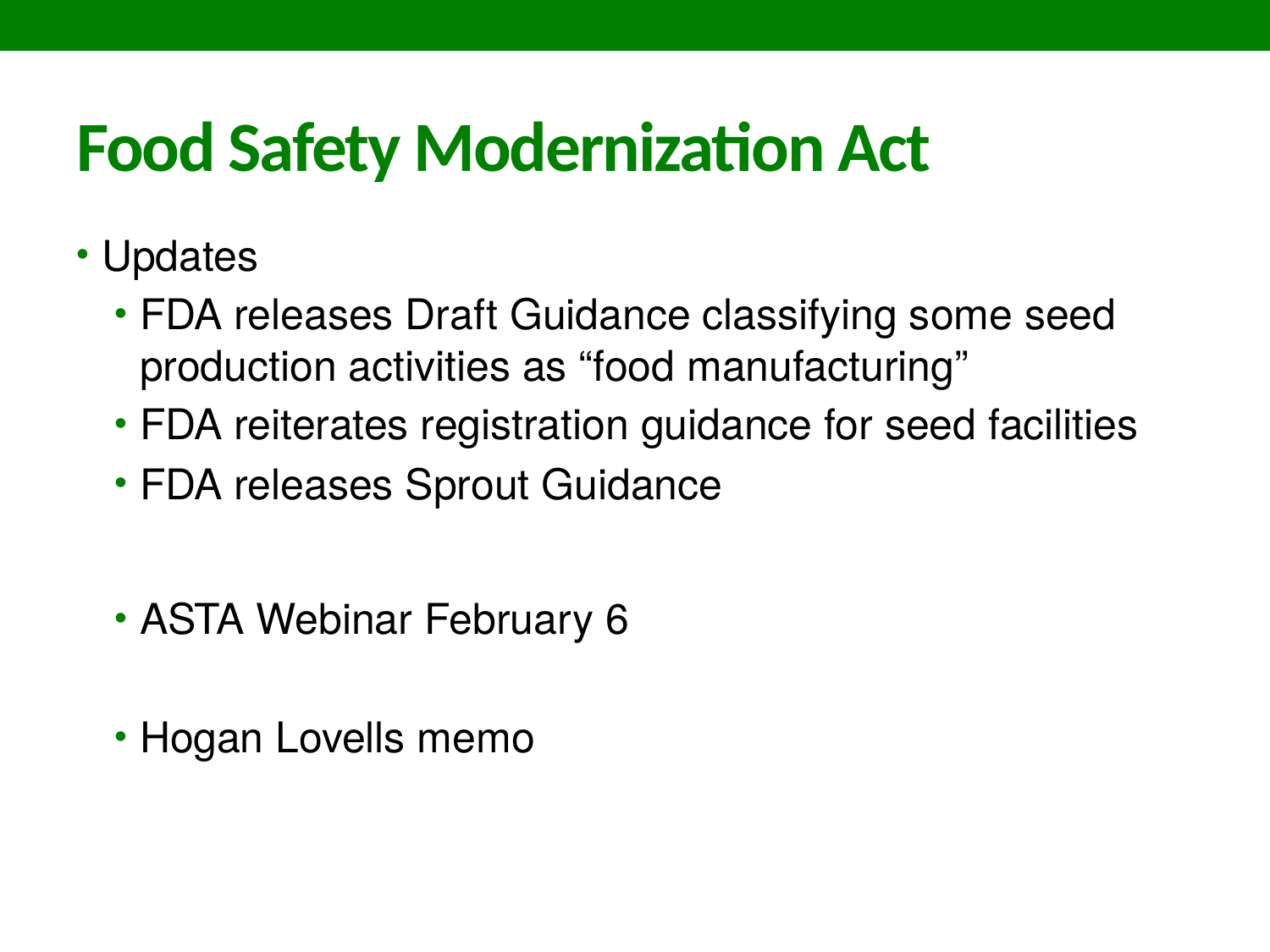

# Food Safety Modernization Act
Updates
FDA releases Draft Guidance classifying some seed production activities as “food manufacturing”
FDA reiterates registration guidance for seed facilities
FDA releases Sprout Guidance

ASTA Webinar February 6

Hogan Lovells memo